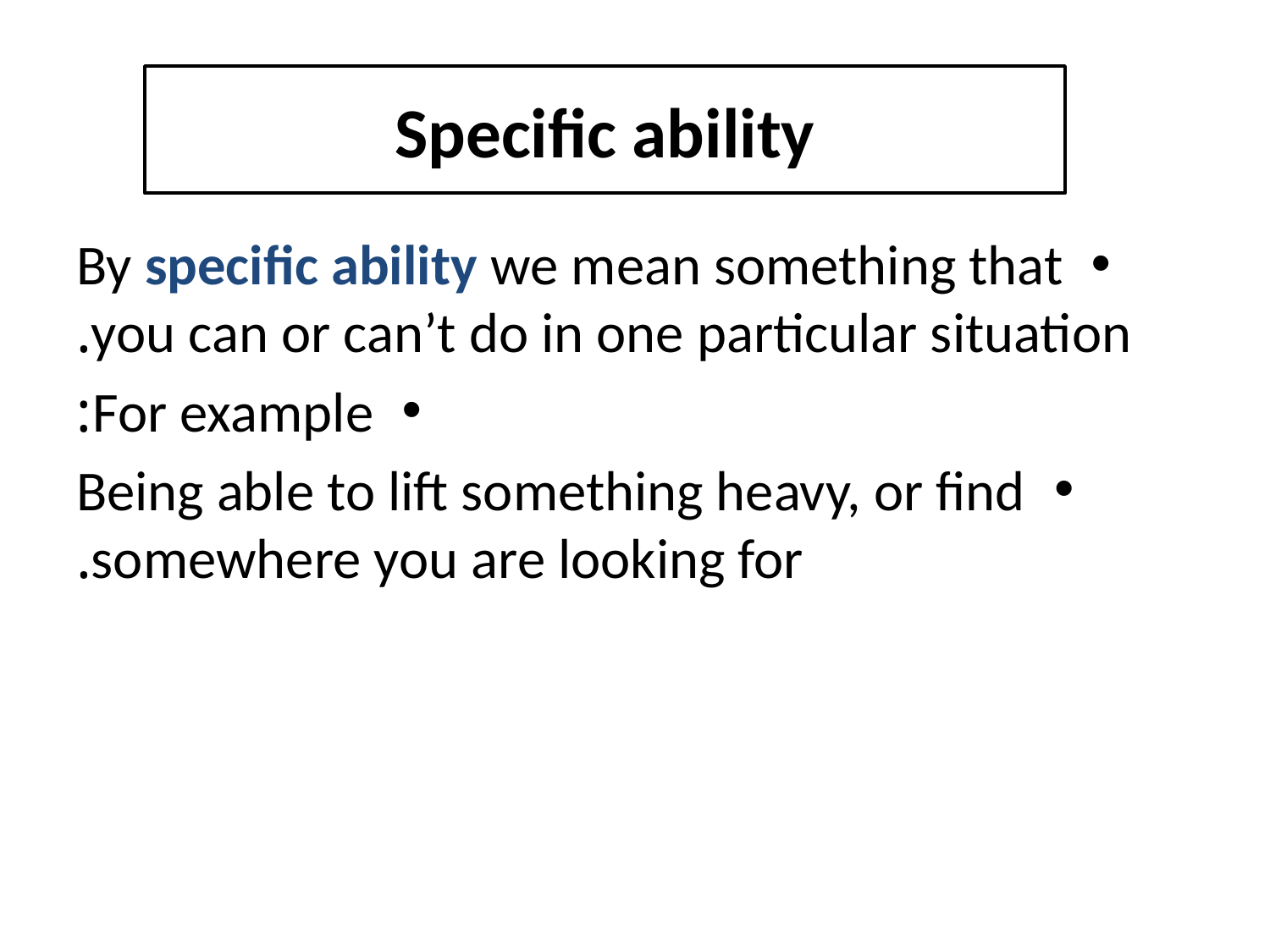

Specific ability
By specific ability we mean something that you can or can’t do in one particular situation.
For example:
Being able to lift something heavy, or find somewhere you are looking for.